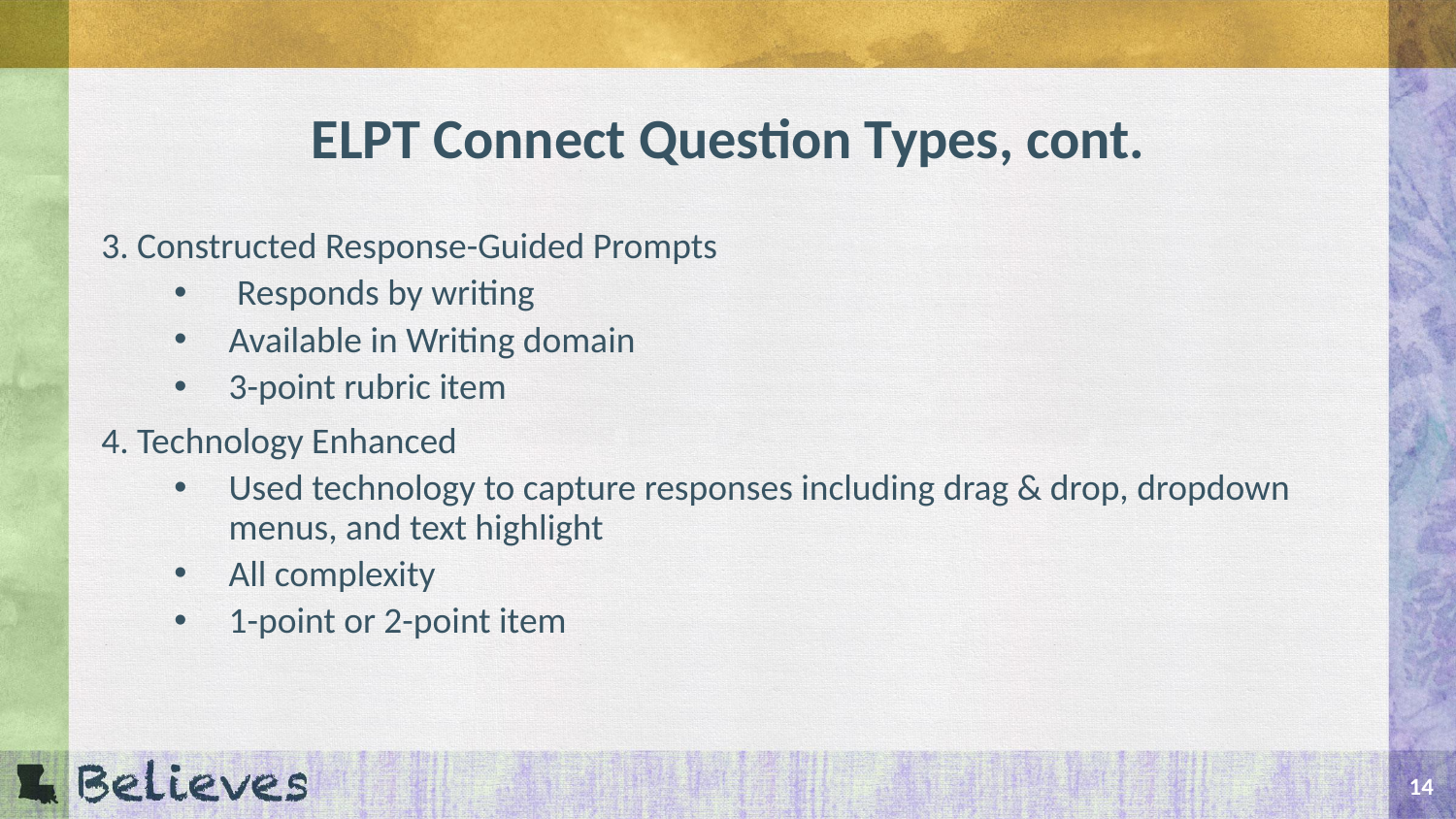

# ELPT Connect Question Types, cont.
3. Constructed Response-Guided Prompts
 Responds by writing
Available in Writing domain
3-point rubric item
4. Technology Enhanced
Used technology to capture responses including drag & drop, dropdown menus, and text highlight
All complexity
1-point or 2-point item